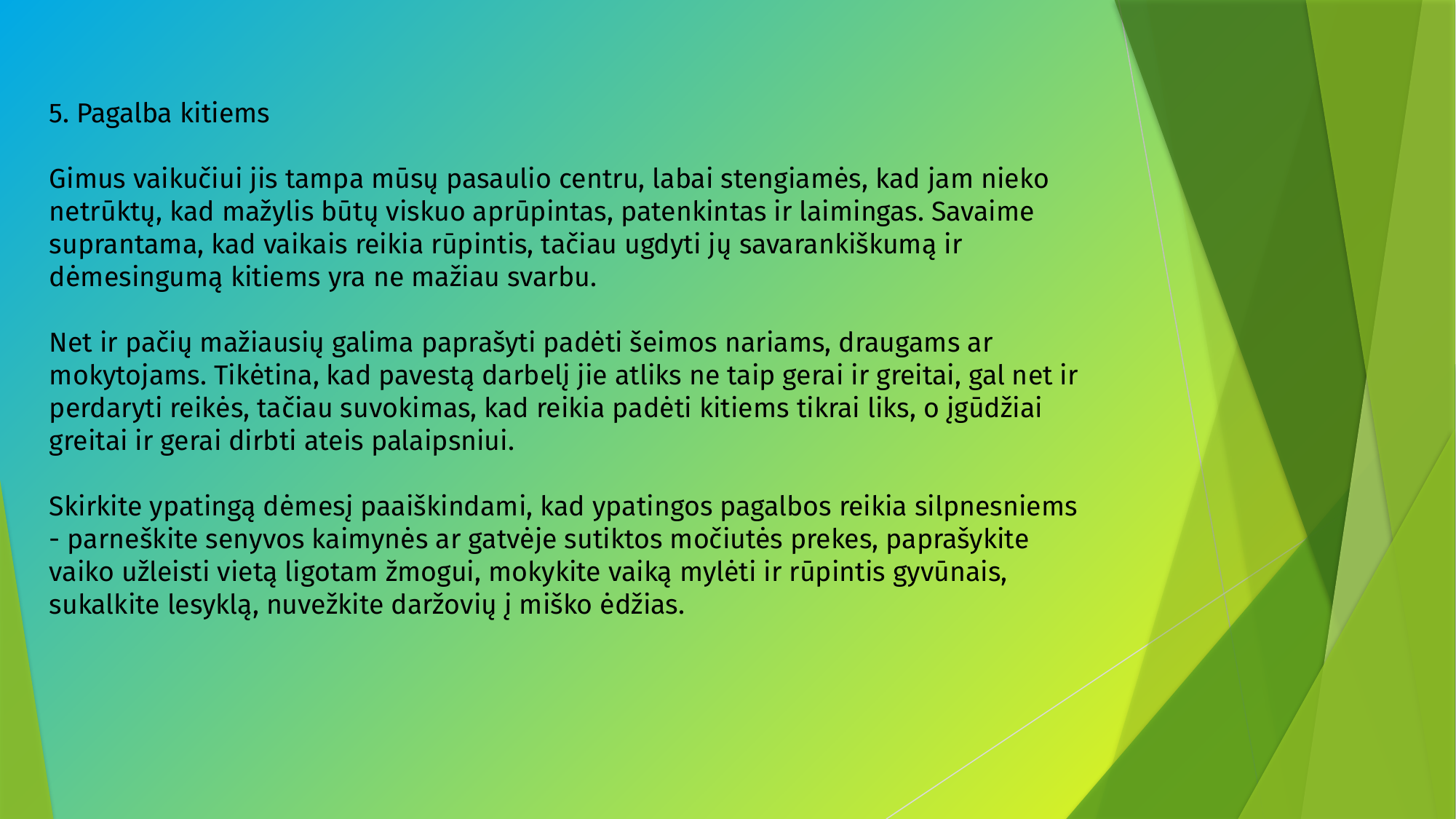

5. Pagalba kitiems

Gimus vaikučiui jis tampa mūsų pasaulio centru, labai stengiamės, kad jam nieko netrūktų, kad mažylis būtų viskuo aprūpintas, patenkintas ir laimingas. Savaime suprantama, kad vaikais reikia rūpintis, tačiau ugdyti jų savarankiškumą ir dėmesingumą kitiems yra ne mažiau svarbu.

Net ir pačių mažiausių galima paprašyti padėti šeimos nariams, draugams ar mokytojams. Tikėtina, kad pavestą darbelį jie atliks ne taip gerai ir greitai, gal net ir perdaryti reikės, tačiau suvokimas, kad reikia padėti kitiems tikrai liks, o įgūdžiai greitai ir gerai dirbti ateis palaipsniui.

Skirkite ypatingą dėmesį paaiškindami, kad ypatingos pagalbos reikia silpnesniems - parneškite senyvos kaimynės ar gatvėje sutiktos močiutės prekes, paprašykite vaiko užleisti vietą ligotam žmogui, mokykite vaiką mylėti ir rūpintis gyvūnais, sukalkite lesyklą, nuvežkite daržovių į miško ėdžias.